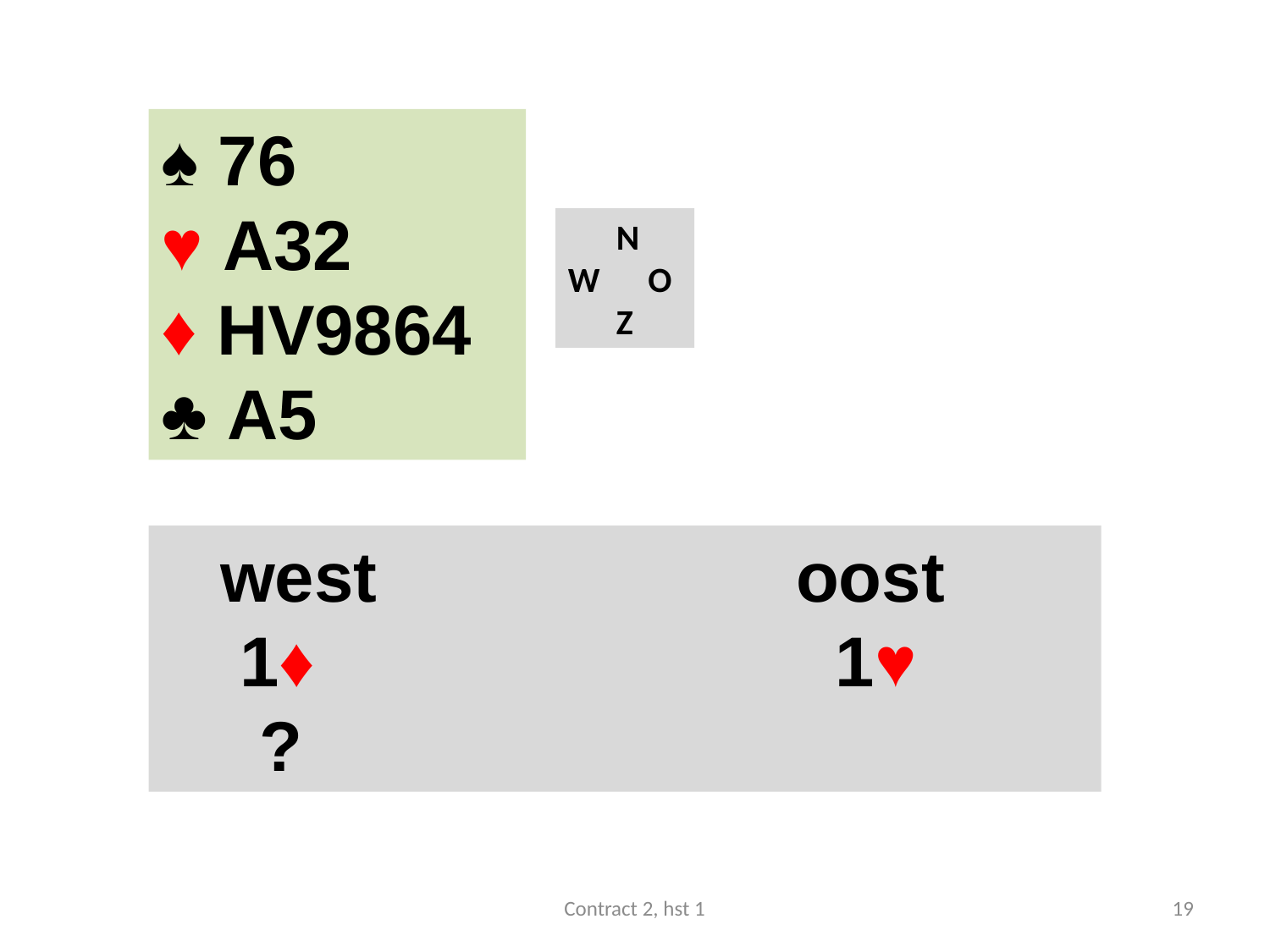

#
♠ 76
♥ A32
♦ HV9864
♣ A5
      N
W      O
      Z
   west				oost
    1♦  				  1♥
     ?

Contract 2, hst 1
19